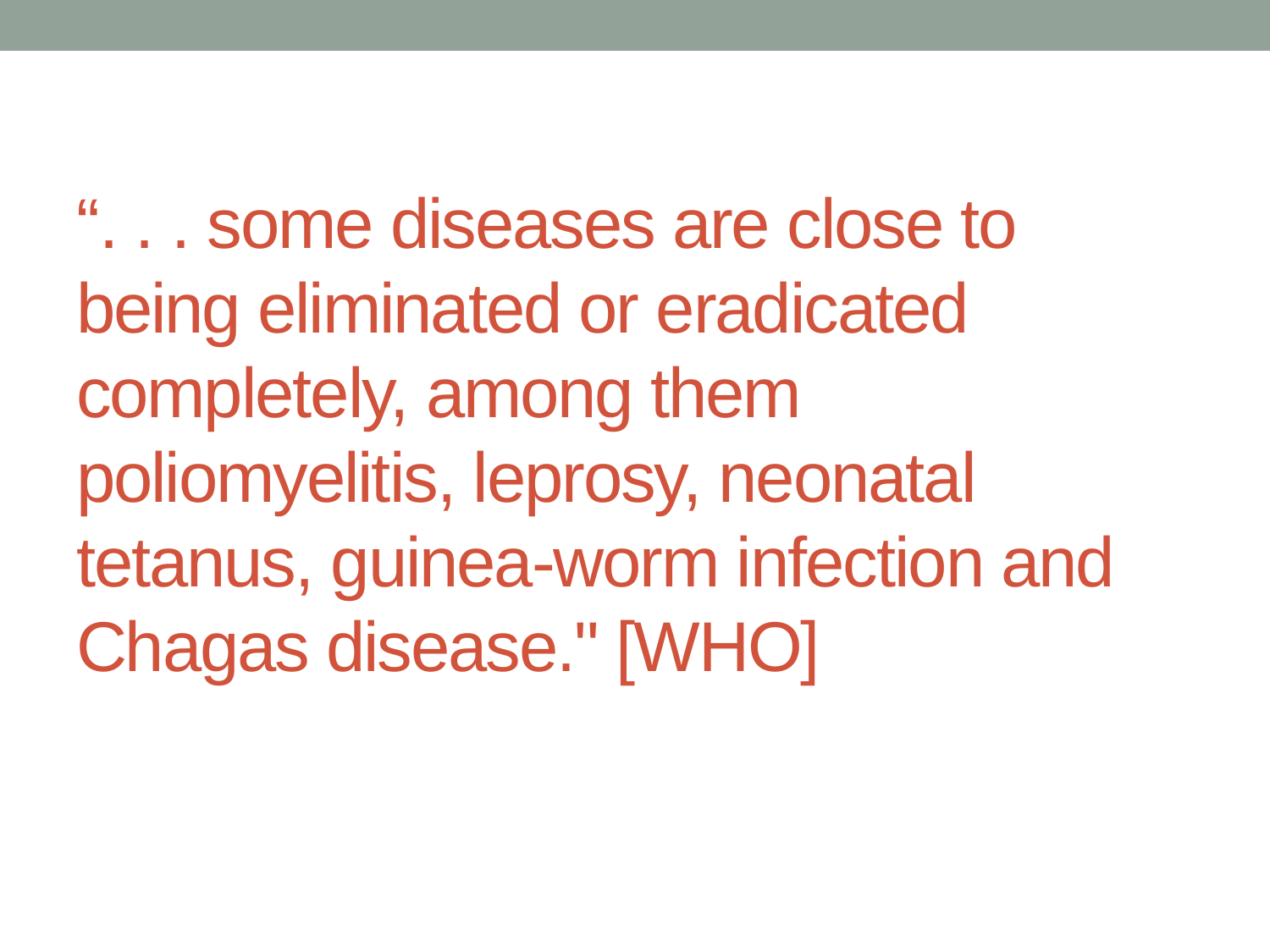

# “. . . some diseases are close to being eliminated or eradicated completely, among them poliomyelitis, leprosy, neonatal tetanus, guinea-worm infection and Chagas disease." [WHO]